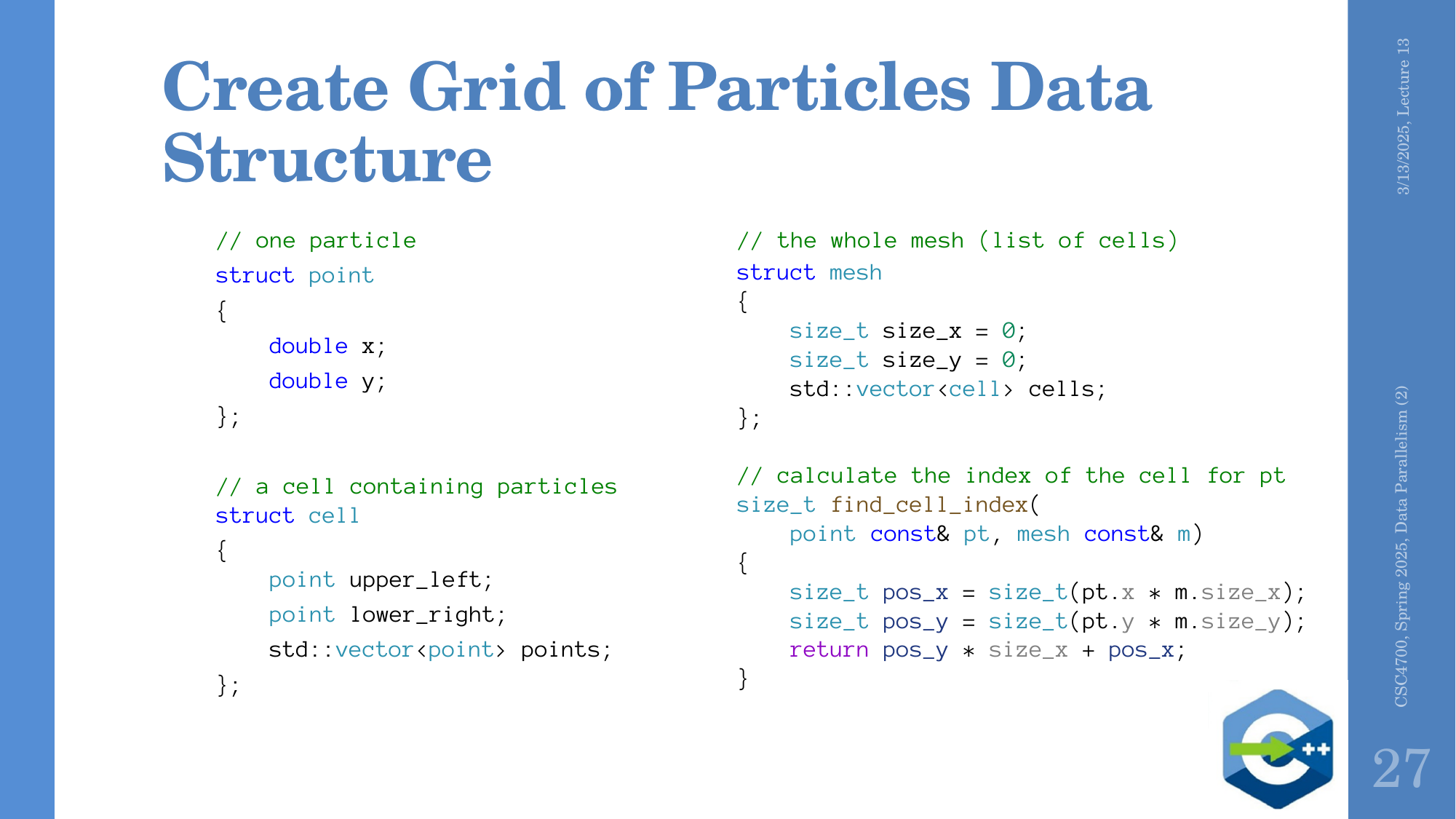

# Create Grid of Particles Data Structure
3/13/2025, Lecture 13
// one particle
struct point
{
    double x;
    double y;
};

// a cell containing particles
struct cell
{
    point upper_left;
    point lower_right;
    std::vector<point> points;
};

// the whole mesh (list of cells)
struct mesh
{
    size_t size_x = 0;
    size_t size_y = 0;
    std::vector<cell> cells;
};

// calculate the index of the cell for pt
size_t find_cell_index(
    point const& pt, mesh const& m)
{
    size_t pos_x = size_t(pt.x * m.size_x);
    size_t pos_y = size_t(pt.y * m.size_y);
    return pos_y * size_x + pos_x;
}

CSC4700, Spring 2025, Data Parallelism (2)
27